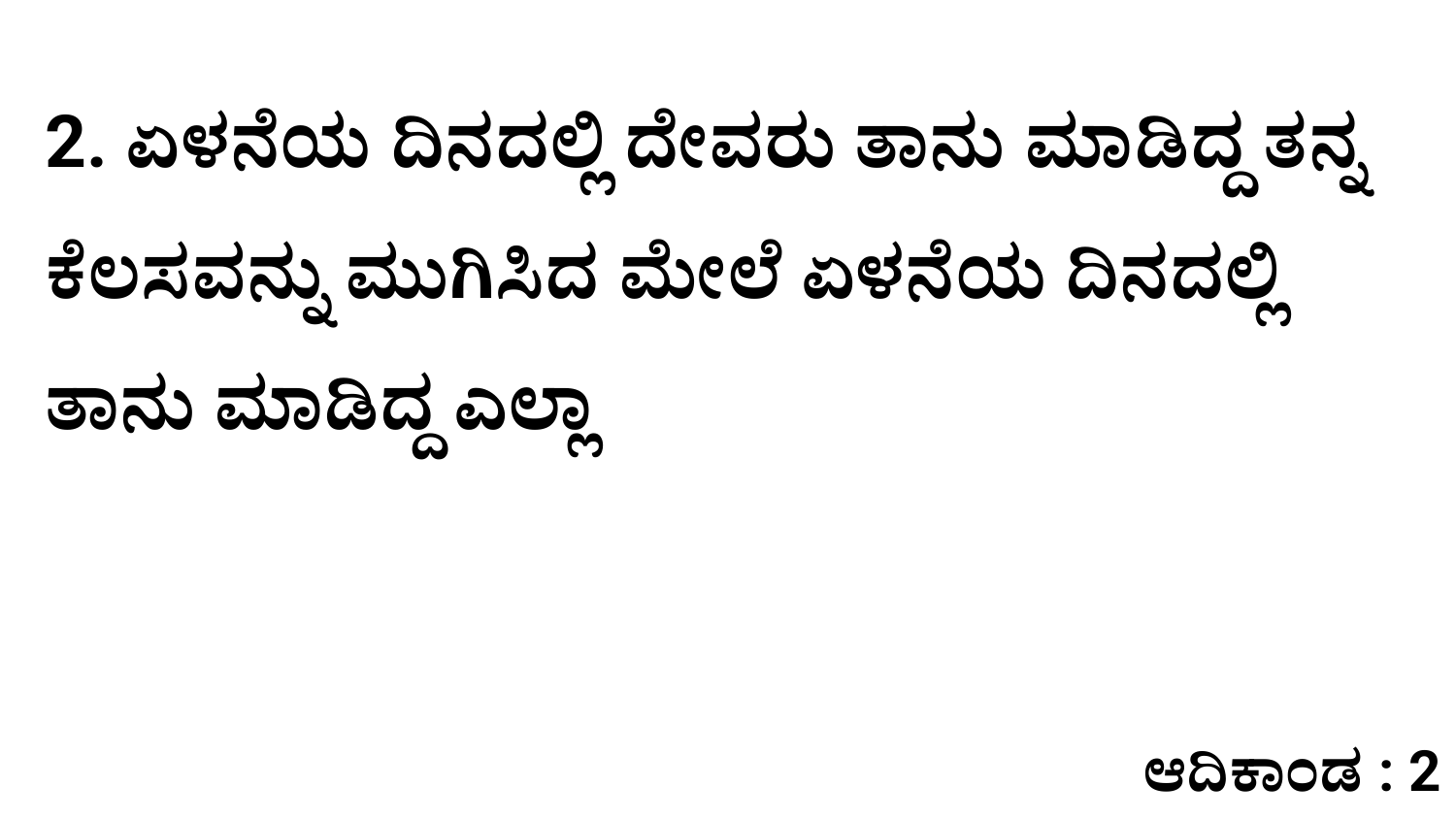

2. ಏಳನೆಯ ದಿನದಲ್ಲಿ ದೇವರು ತಾನು ಮಾಡಿದ್ದ ತನ್ನ ಕೆಲಸವನ್ನು ಮುಗಿಸಿದ ಮೇಲೆ ಏಳನೆಯ ದಿನದಲ್ಲಿ ತಾನು ಮಾಡಿದ್ದ ಎಲ್ಲಾ
ಆದಿಕಾಂಡ : 2